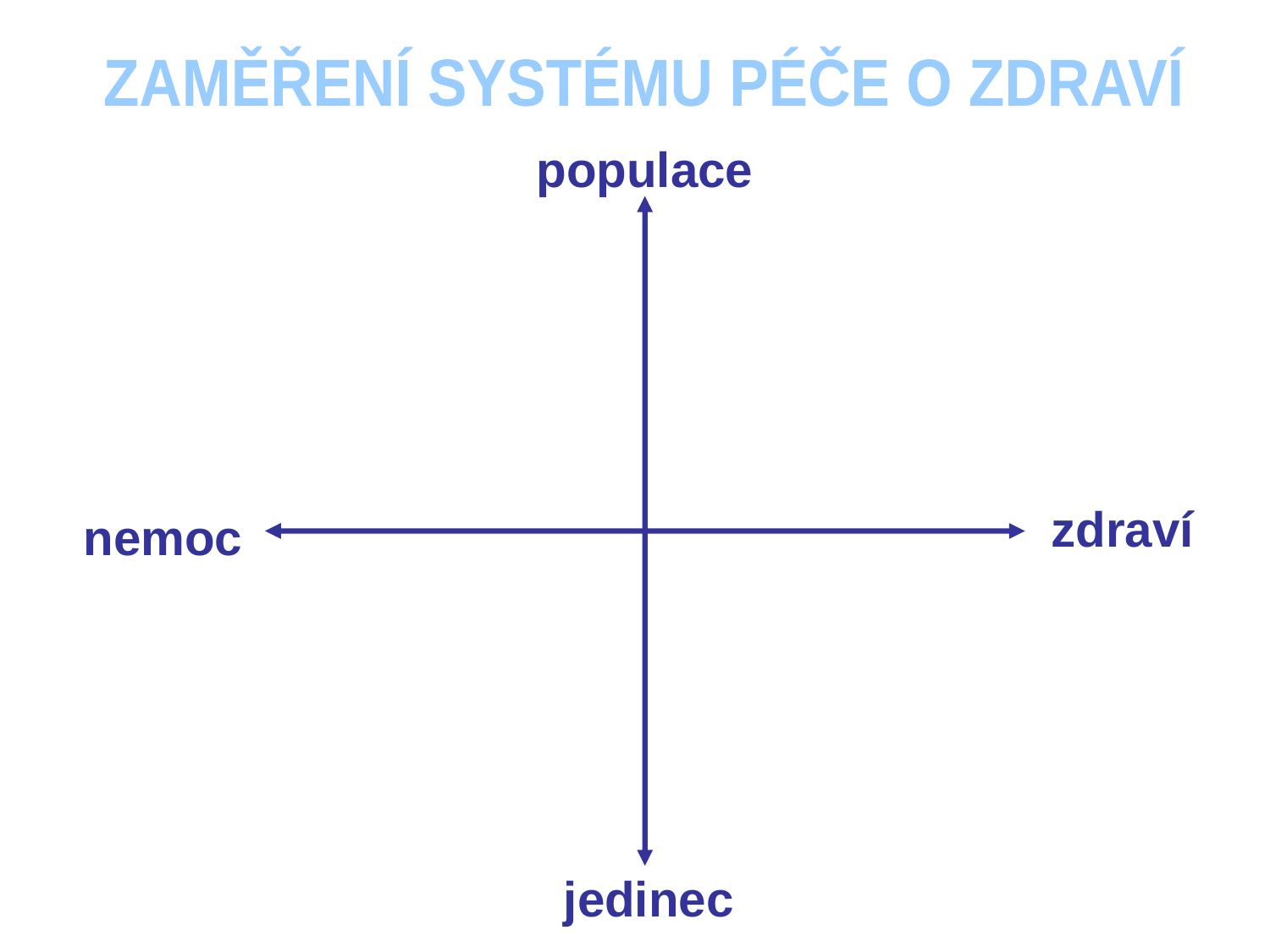

ZAMĚŘENÍ SYSTÉMU PÉČE O ZDRAVÍ
populace

zdraví
nemoc

jedinec